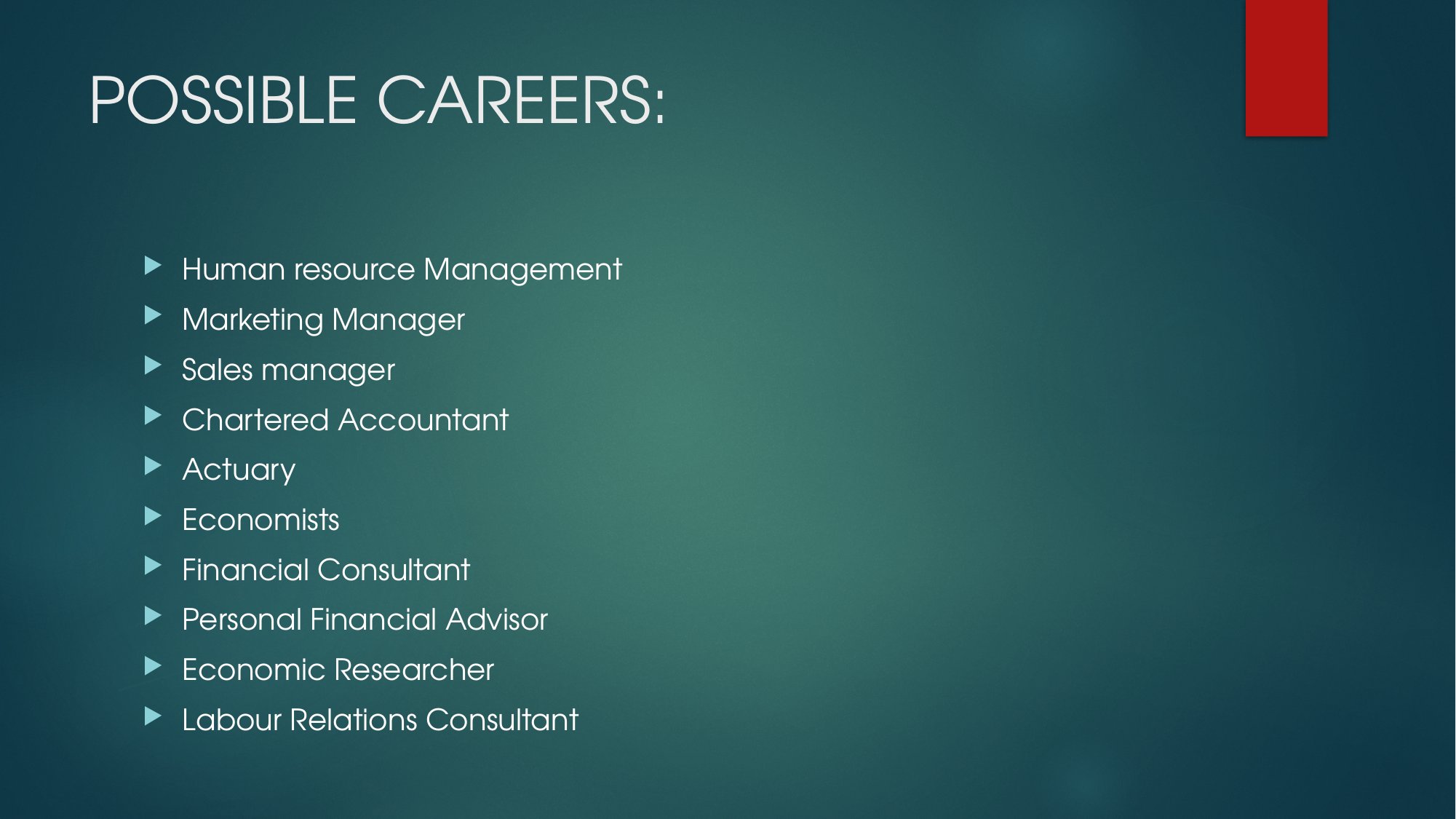

# POSSIBLE CAREERS:
Human resource Management
Marketing Manager
Sales manager
Chartered Accountant
Actuary
Economists
Financial Consultant
Personal Financial Advisor
Economic Researcher
Labour Relations Consultant